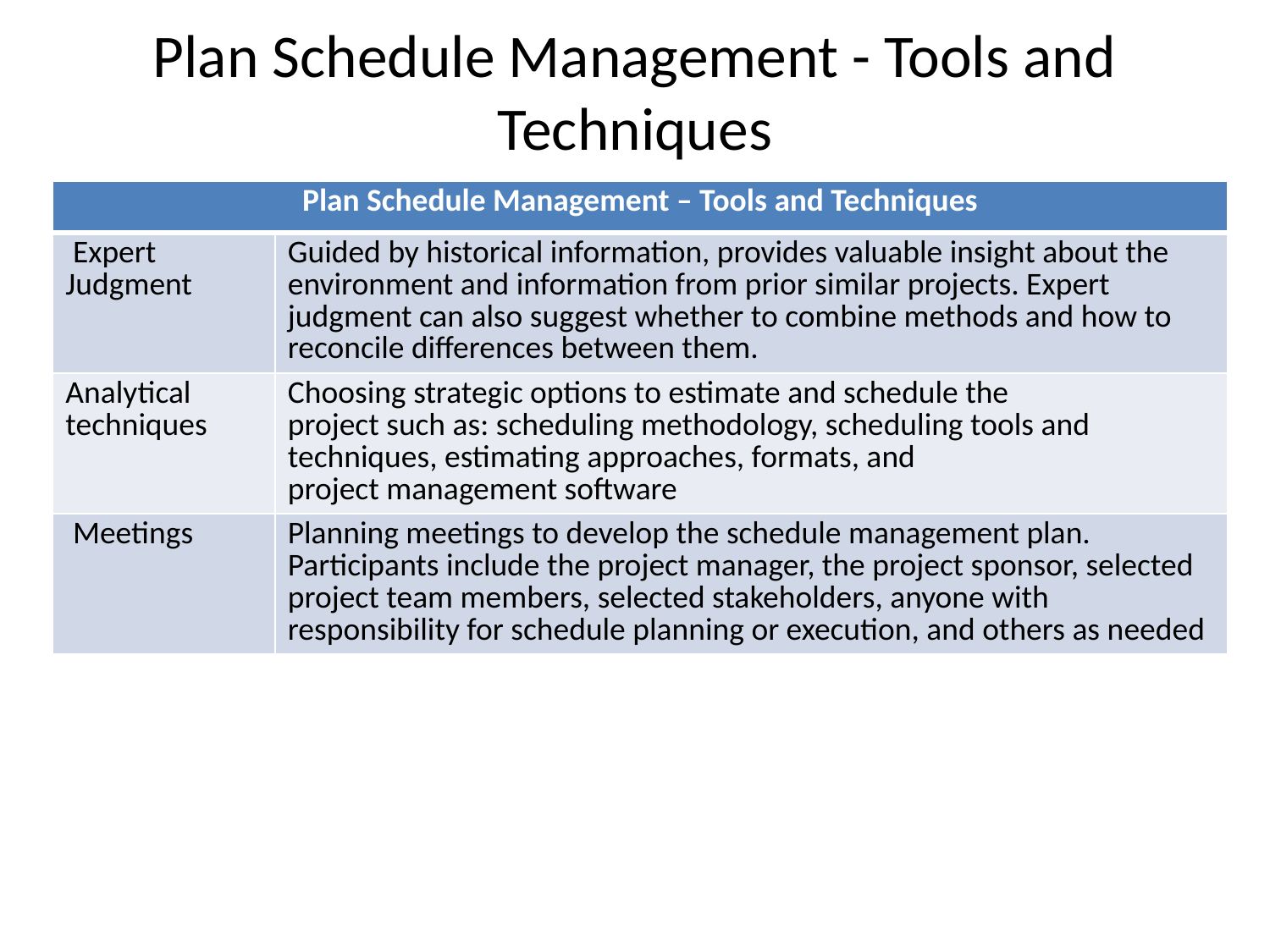

# Plan Schedule Management - Tools and Techniques
| Plan Schedule Management – Tools and Techniques |  |
| --- | --- |
| Expert Judgment | Guided by historical information, provides valuable insight about the environment and information from prior similar projects. Expert judgment can also suggest whether to combine methods and how to reconcile differences between them. |
| Analytical techniques | Choosing strategic options to estimate and schedule the project such as: scheduling methodology, scheduling tools and techniques, estimating approaches, formats, and project management software |
| Meetings | Planning meetings to develop the schedule management plan. Participants include the project manager, the project sponsor, selected project team members, selected stakeholders, anyone with responsibility for schedule planning or execution, and others as needed |